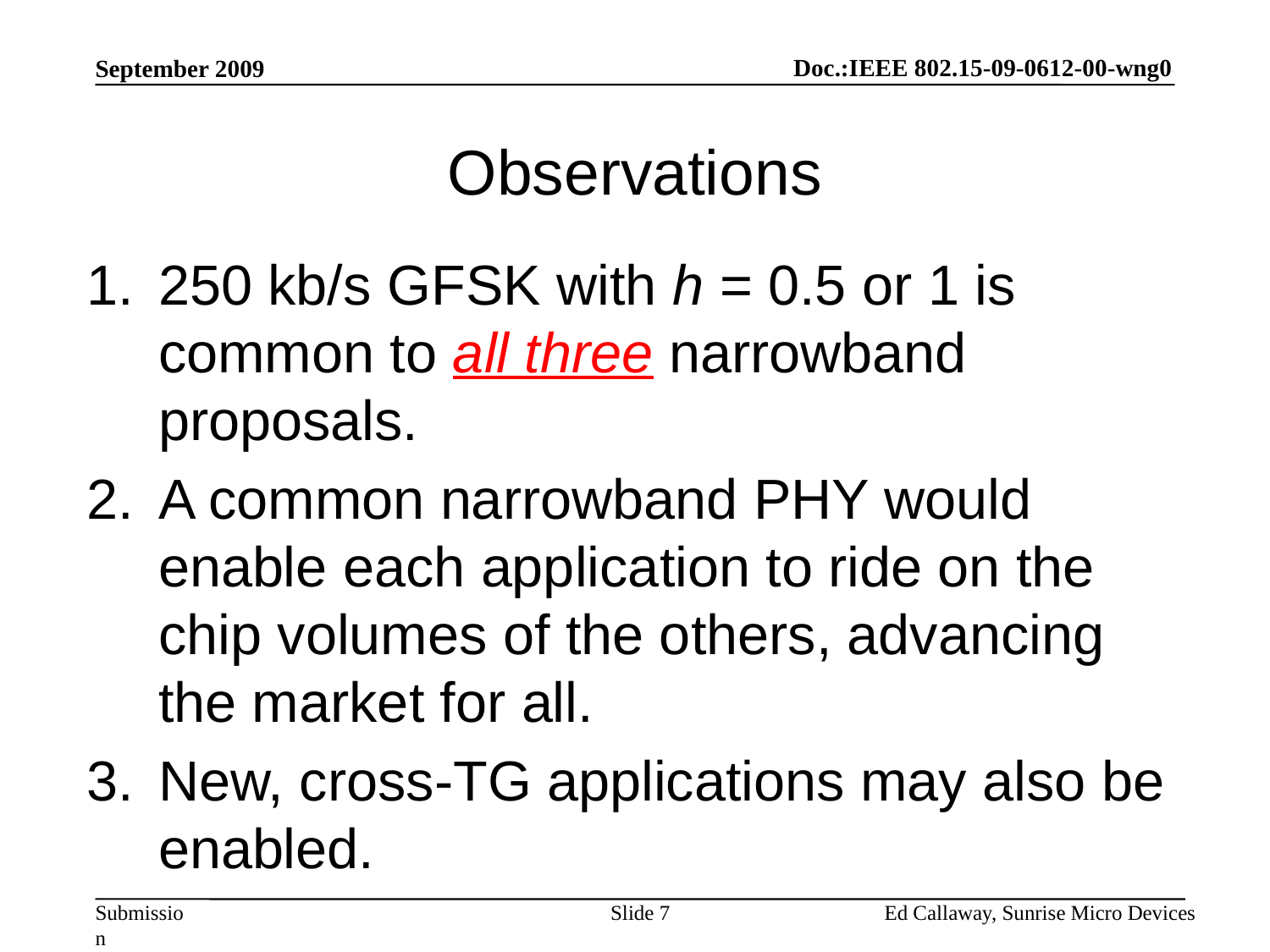

Doc.:IEEE 802.15-09-0612-00-wng0
September 2009
# Observations
250 kb/s GFSK with h = 0.5 or 1 is common to all three narrowband proposals.
A common narrowband PHY would enable each application to ride on the chip volumes of the others, advancing the market for all.
New, cross-TG applications may also be enabled.
Slide 7
Ed Callaway, Sunrise Micro Devices